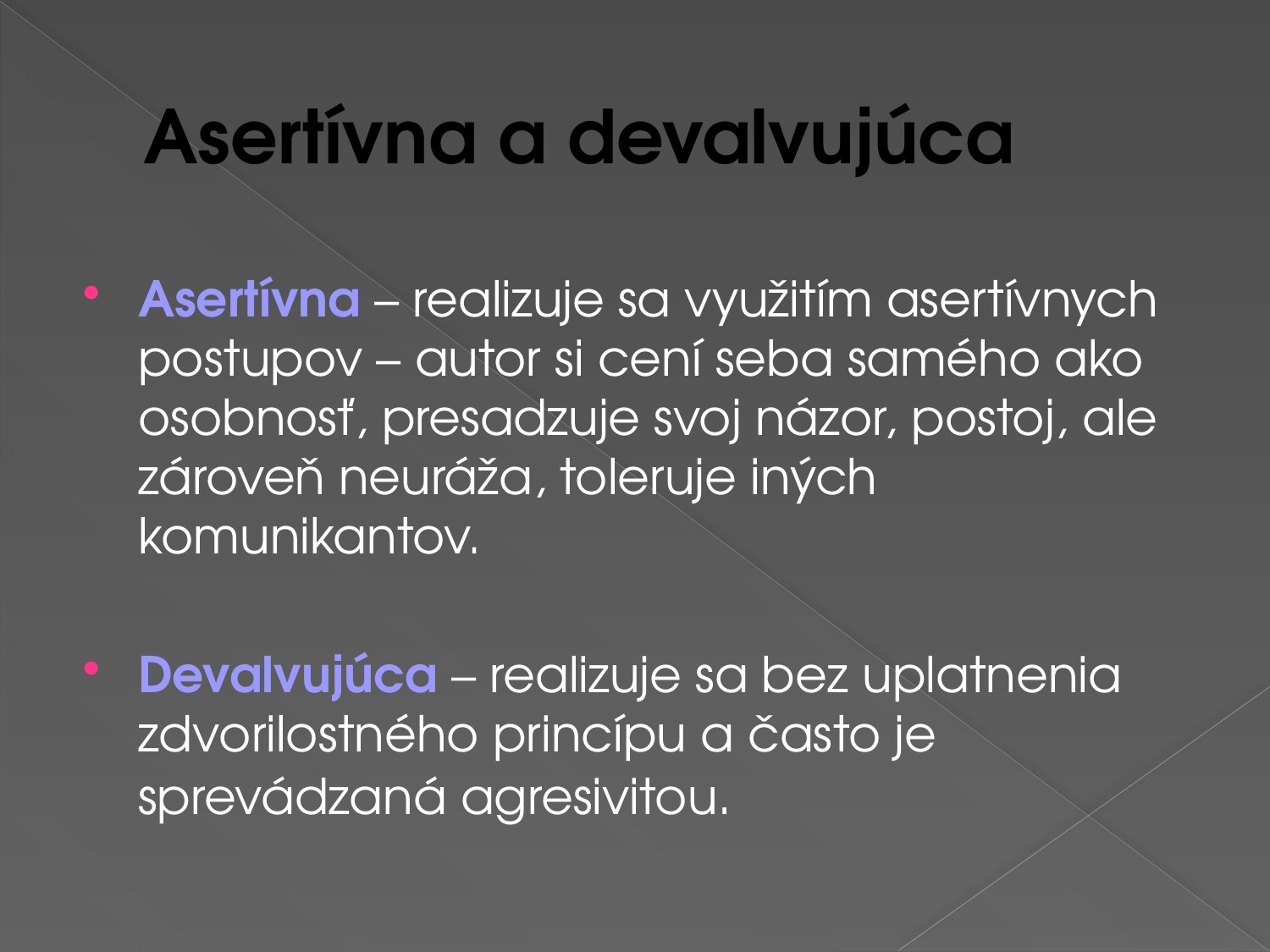

# Asertívna a devalvujúca
Asertívna – realizuje sa využitím asertívnych postupov – autor si cení seba samého ako osobnosť, presadzuje svoj názor, postoj, ale zároveň neuráža, toleruje iných komunikantov.

Devalvujúca – realizuje sa bez uplatnenia zdvorilostného princípu a často je sprevádzaná agresivitou.